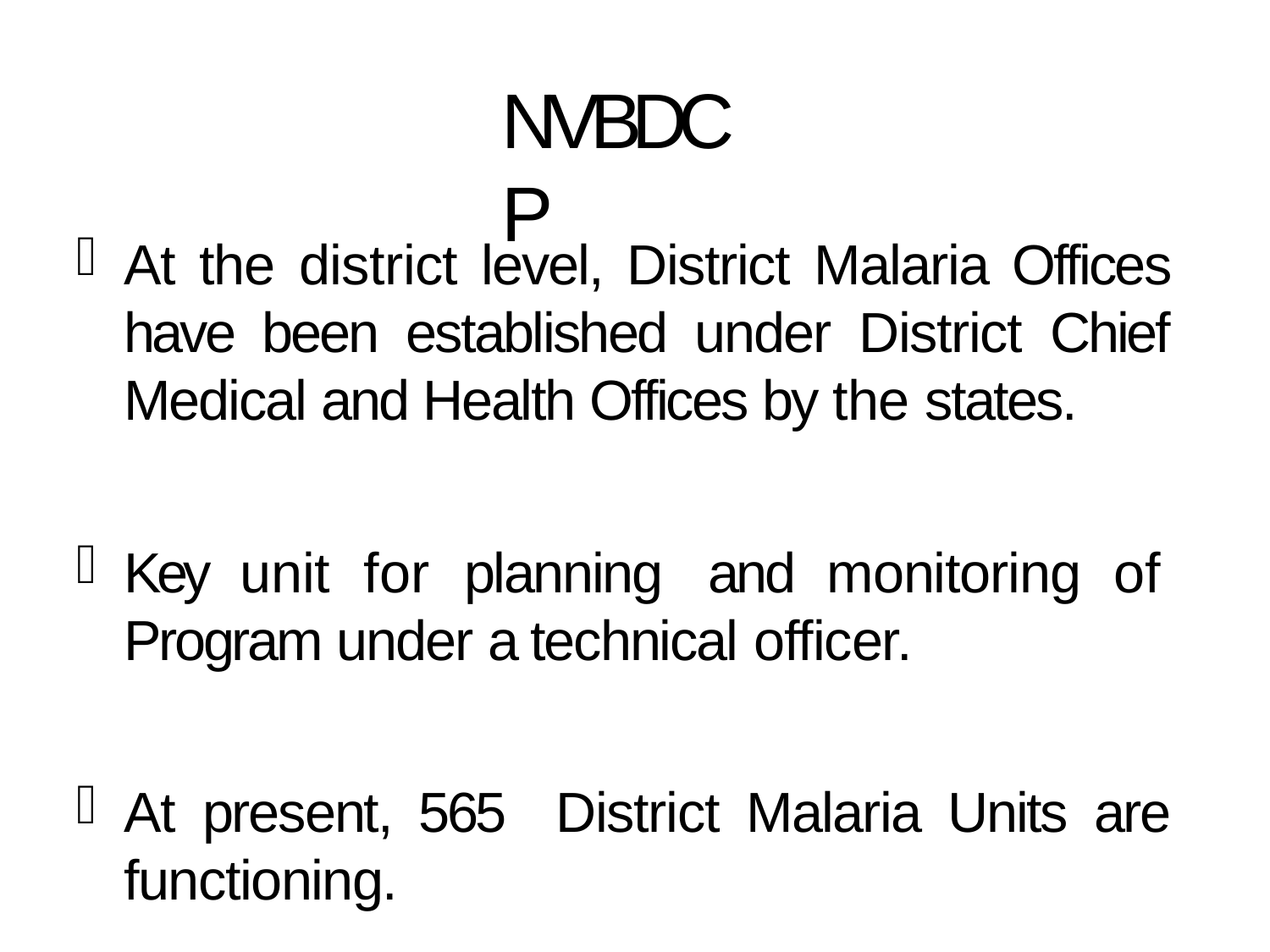

# NVBDCP
At the district level, District Malaria Offices  have been established under District Chief  Medical and Health Offices by the states.

Key unit for planning and monitoring of  Program under a technical officer.

At present, 565  District Malaria Units are  functioning.